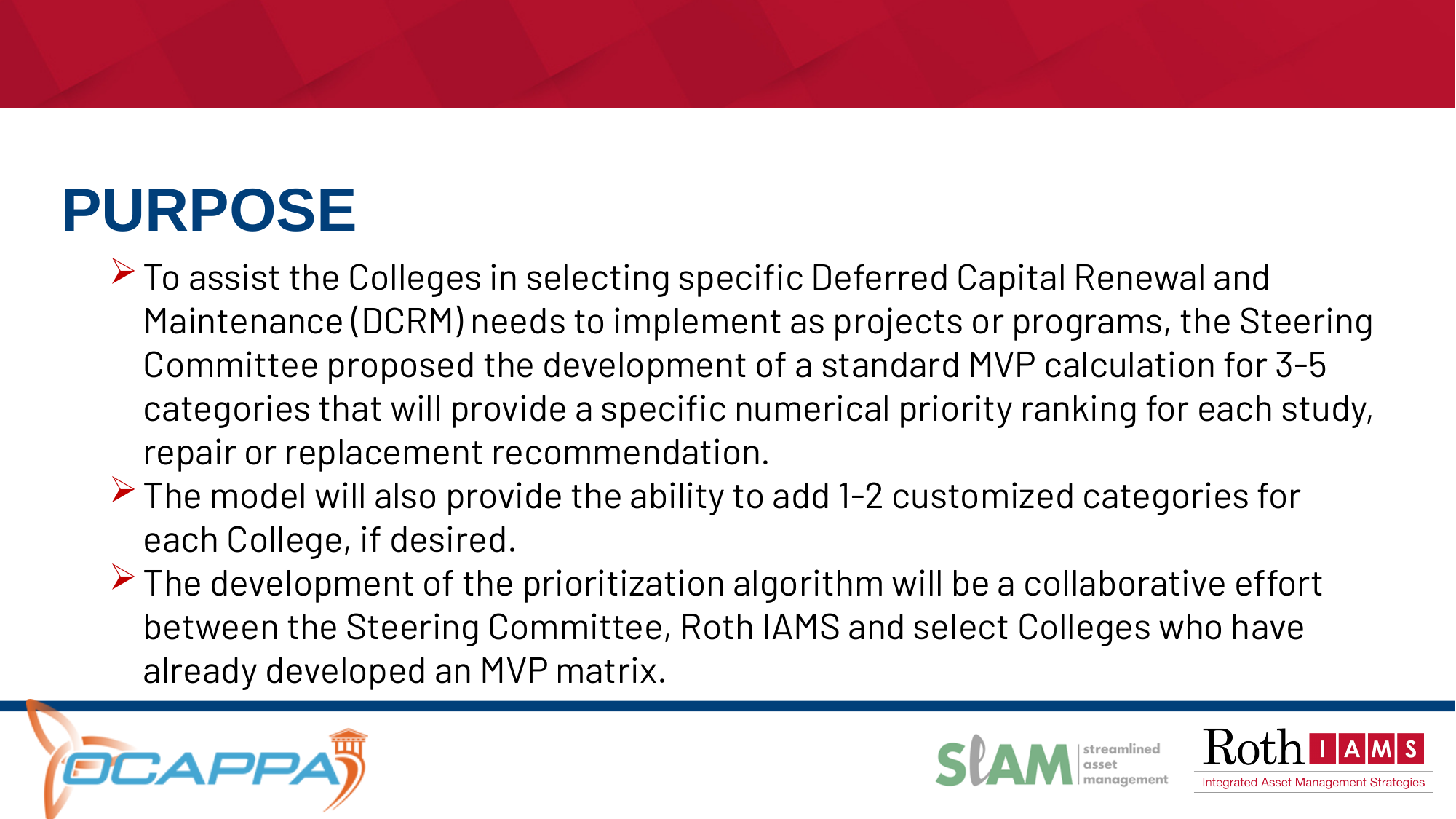

Purpose
To assist the Colleges in selecting specific Deferred Capital Renewal and Maintenance (DCRM) needs to implement as projects or programs, the Steering Committee proposed the development of a standard MVP calculation for 3-5 categories that will provide a specific numerical priority ranking for each study, repair or replacement recommendation.
The model will also provide the ability to add 1-2 customized categories for each College, if desired.
The development of the prioritization algorithm will be a collaborative effort between the Steering Committee, Roth IAMS and select Colleges who have already developed an MVP matrix.